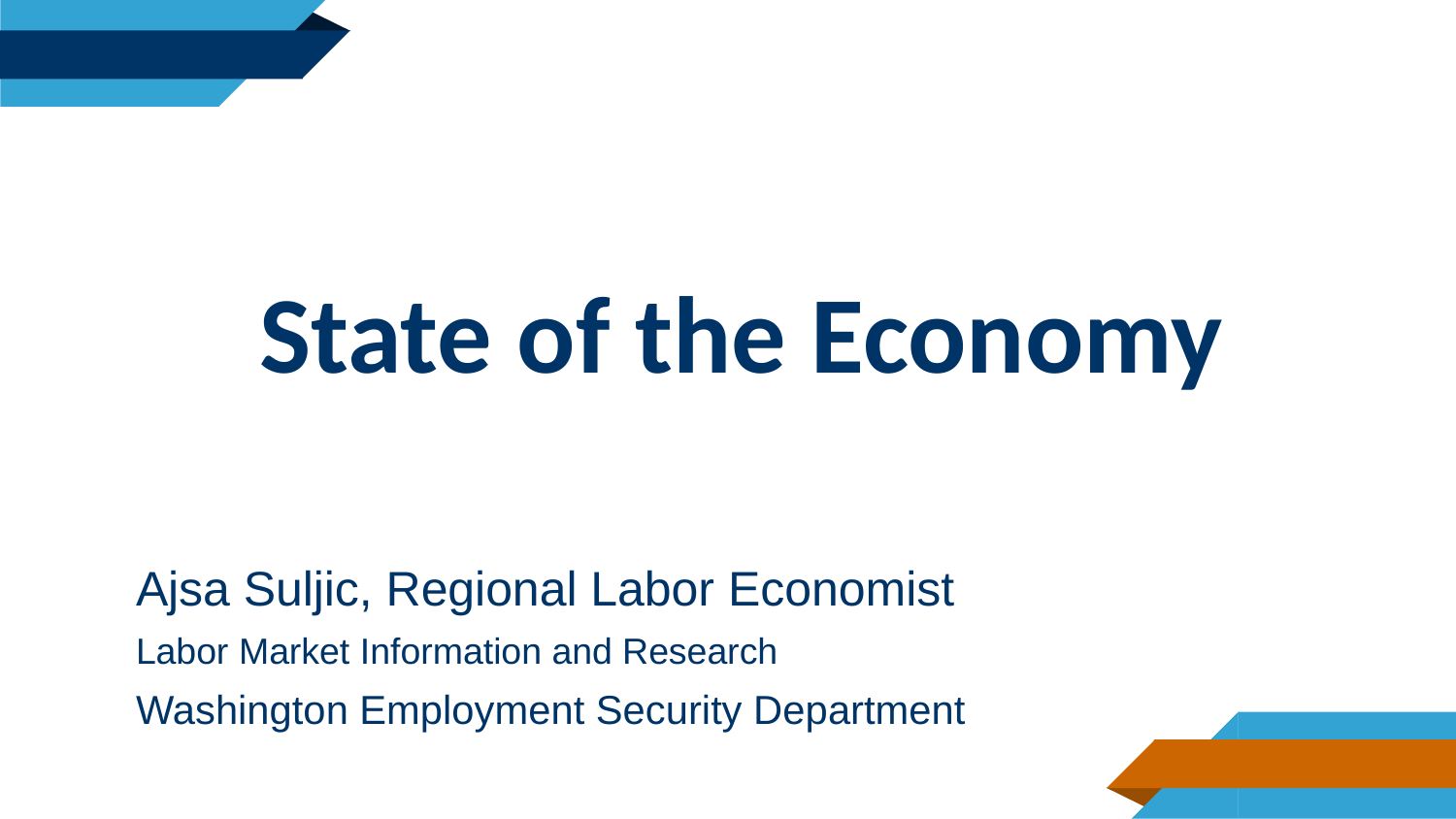

# State of the Economy
Ajsa Suljic, Regional Labor Economist
Labor Market Information and Research
Washington Employment Security Department